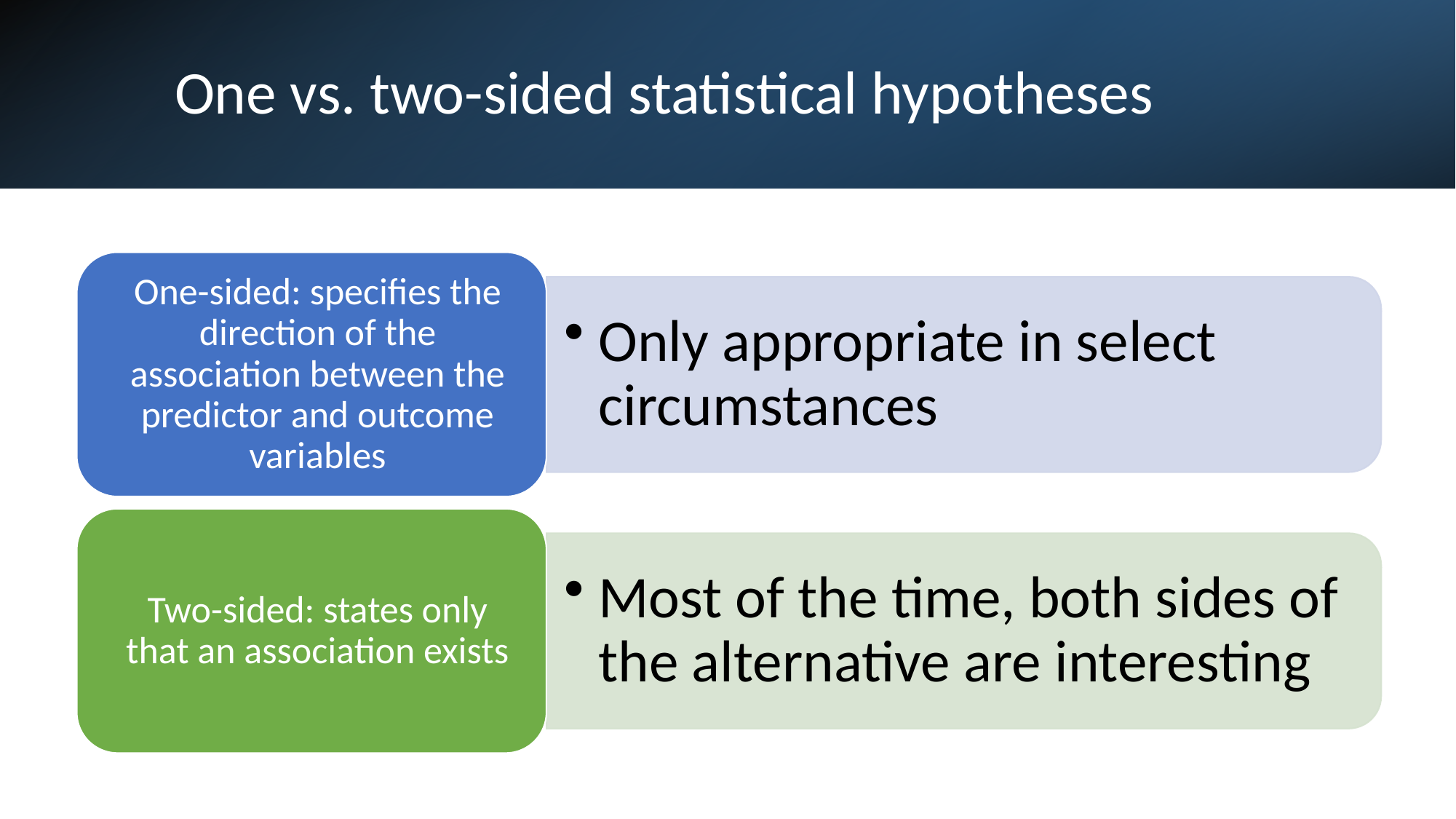

# One vs. two-sided statistical hypotheses
Only appropriate in select circumstances
One-sided: specifies the direction of the association between the predictor and outcome variables
Most of the time, both sides of the alternative are interesting
Two-sided: states only that an association exists